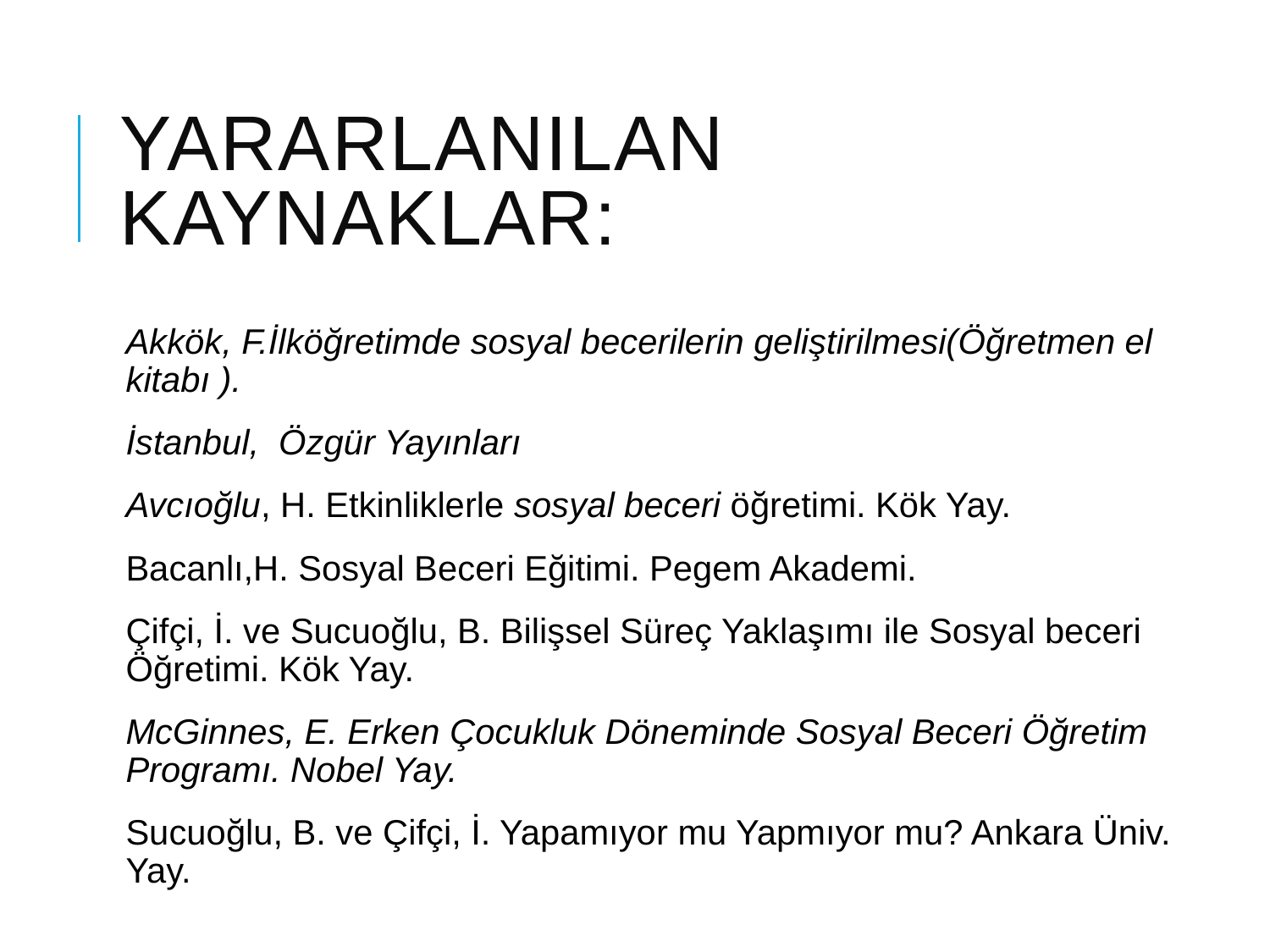

# Yararlanılan Kaynaklar:
Akkök, F.İlköğretimde sosyal becerilerin geliştirilmesi(Öğretmen el kitabı ).
İstanbul,  Özgür Yayınları
Avcıoğlu, H. Etkinliklerle sosyal beceri öğretimi. Kök Yay.
Bacanlı,H. Sosyal Beceri Eğitimi. Pegem Akademi.
Çifçi, İ. ve Sucuoğlu, B. Bilişsel Süreç Yaklaşımı ile Sosyal beceri Öğretimi. Kök Yay.
McGinnes, E. Erken Çocukluk Döneminde Sosyal Beceri Öğretim Programı. Nobel Yay.
Sucuoğlu, B. ve Çifçi, İ. Yapamıyor mu Yapmıyor mu? Ankara Üniv. Yay.